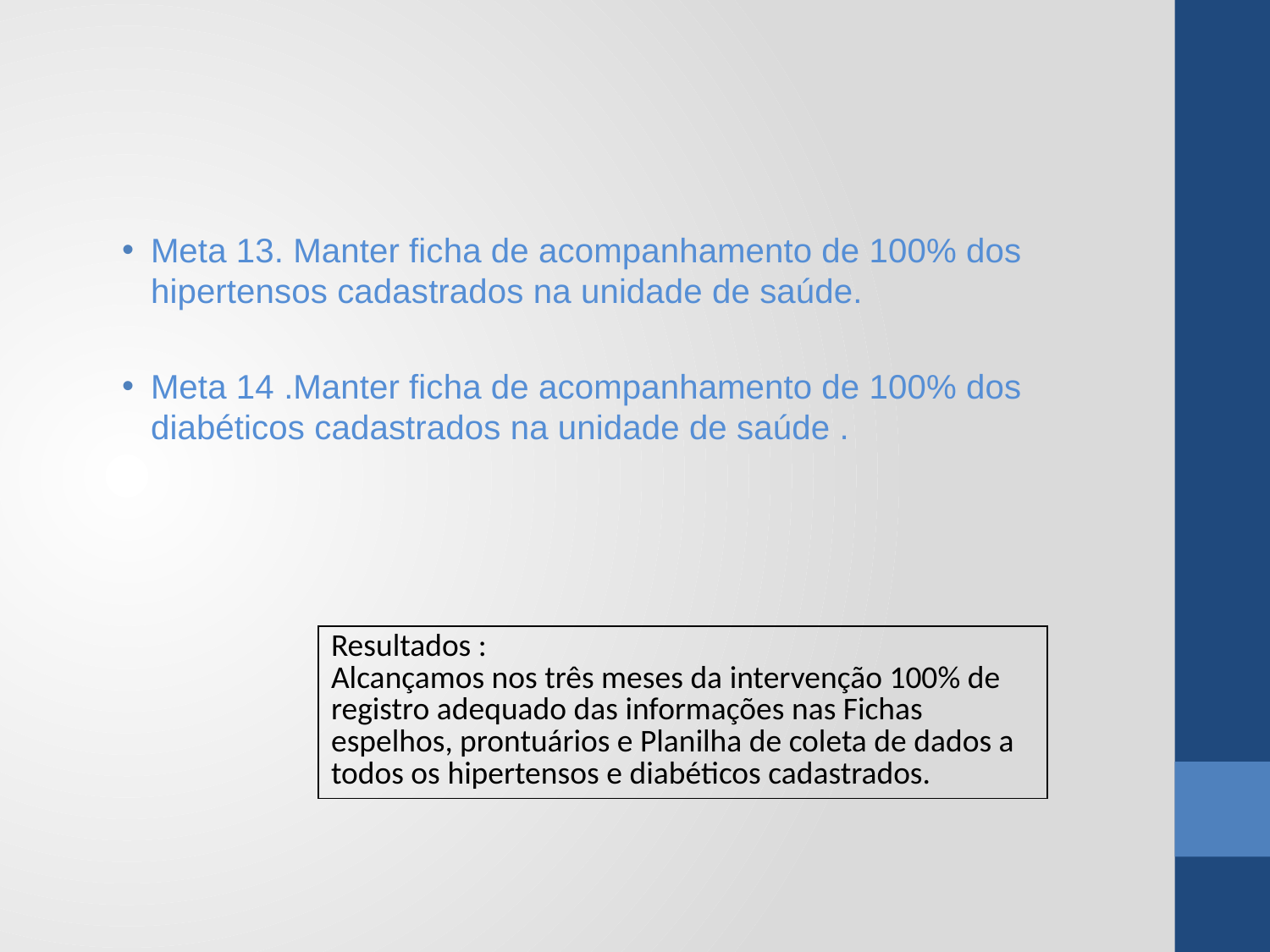

Meta 13. Manter ficha de acompanhamento de 100% dos hipertensos cadastrados na unidade de saúde.

Meta 14 .Manter ficha de acompanhamento de 100% dos diabéticos cadastrados na unidade de saúde .

| Resultados : Alcançamos nos três meses da intervenção 100% de registro adequado das informações nas Fichas espelhos, prontuários e Planilha de coleta de dados a todos os hipertensos e diabéticos cadastrados. |
| --- |